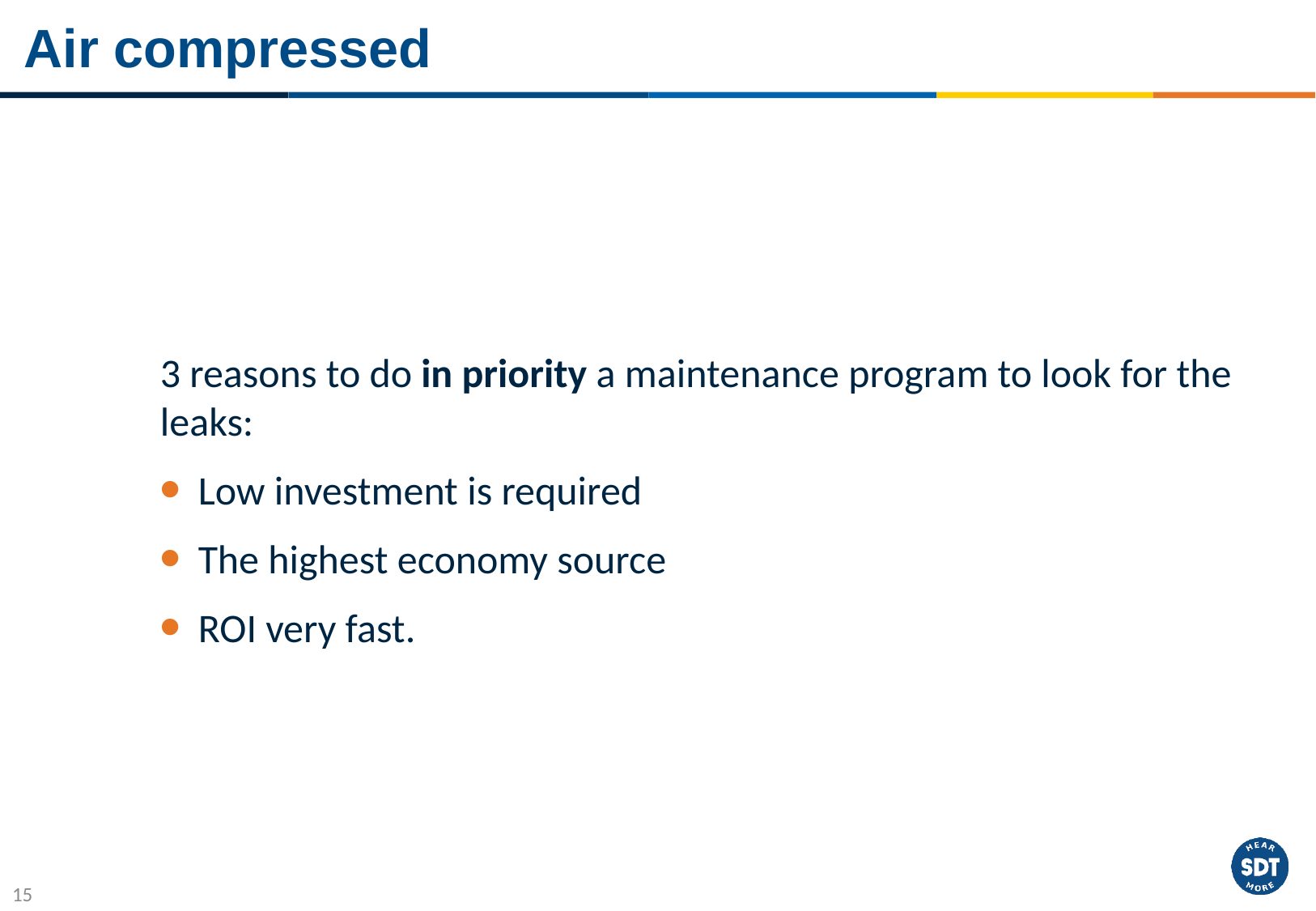

# Air compressed

3 reasons to do in priority a maintenance program to look for the leaks:
Low investment is required
The highest economy source
ROI very fast.
15